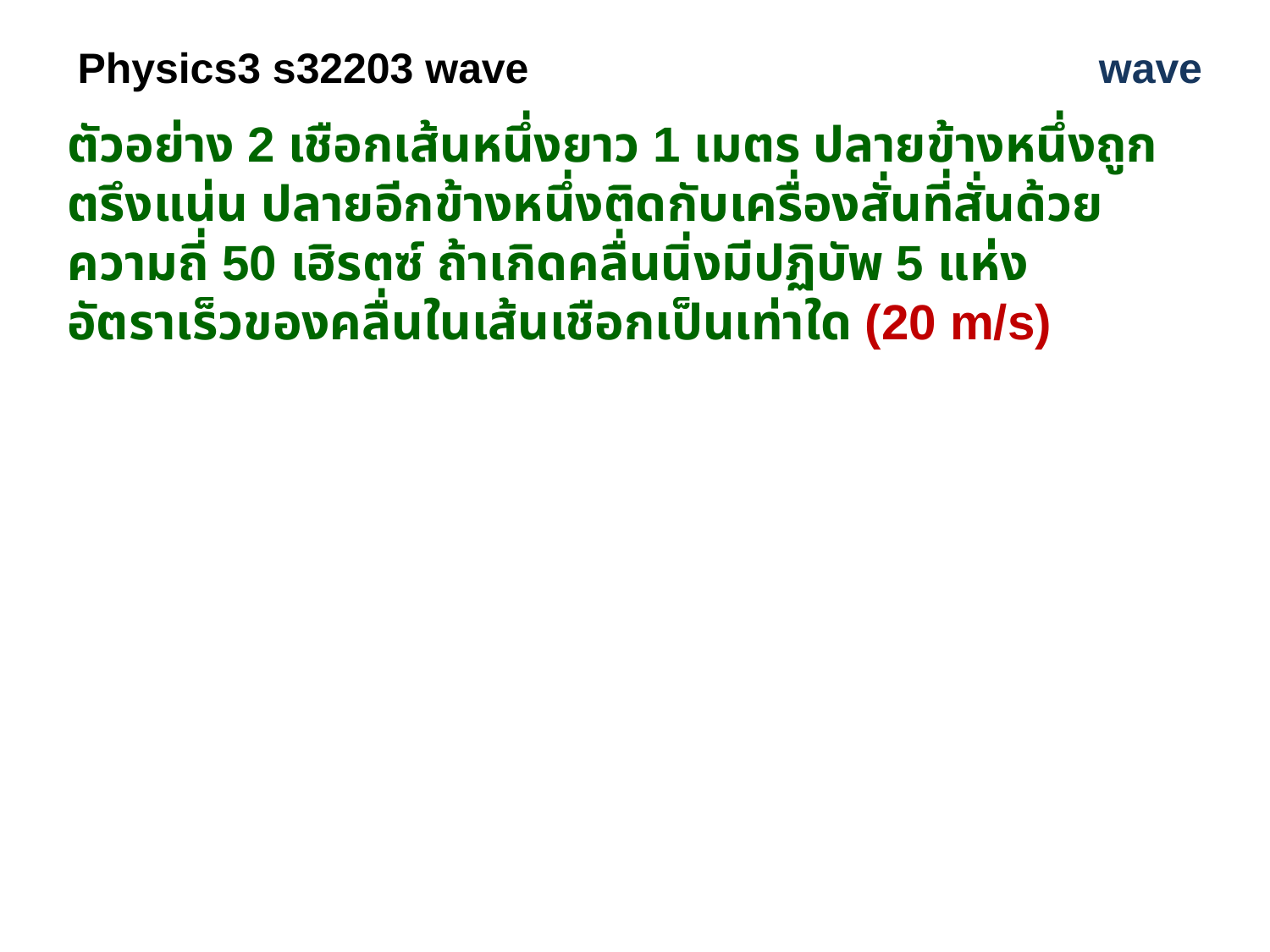

# Physics3 s32203 wave
wave
ตัวอย่าง 2 เชือกเส้นหนึ่งยาว 1 เมตร ปลายข้างหนึ่งถูกตรึงแน่น ปลายอีกข้างหนึ่งติดกับเครื่องสั่นที่สั่นด้วยความถี่ 50 เฮิรตซ์ ถ้าเกิดคลื่นนิ่งมีปฏิบัพ 5 แห่ง อัตราเร็วของคลื่นในเส้นเชือกเป็นเท่าใด (20 m/s)